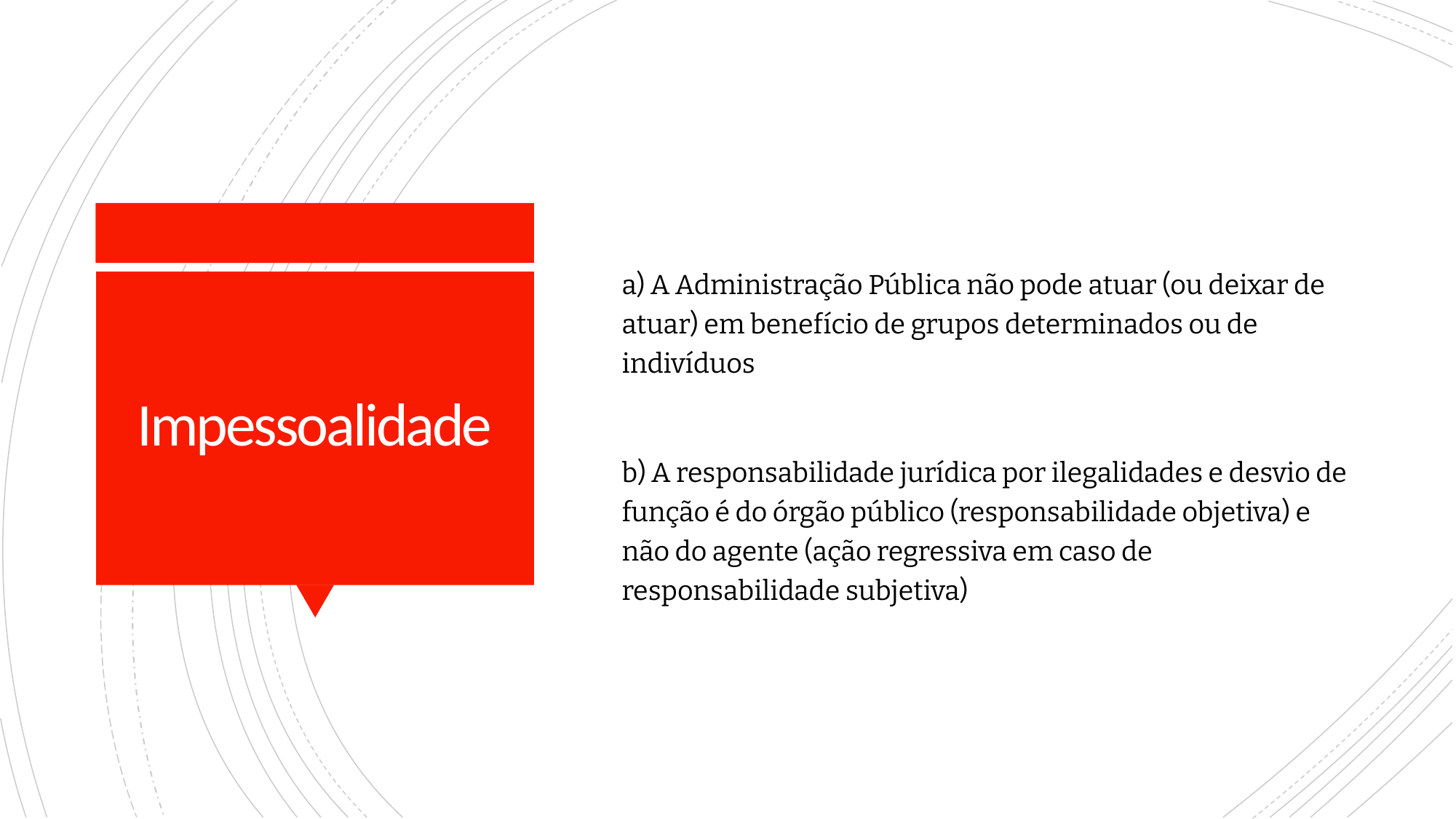

a) A Administração Pública não pode atuar (ou deixar de atuar) em benefício de grupos determinados ou de indivíduos

b) A responsabilidade jurídica por ilegalidades e desvio de função é do órgão público (responsabilidade objetiva) e não do agente (ação regressiva em caso de responsabilidade subjetiva)
# Impessoalidade